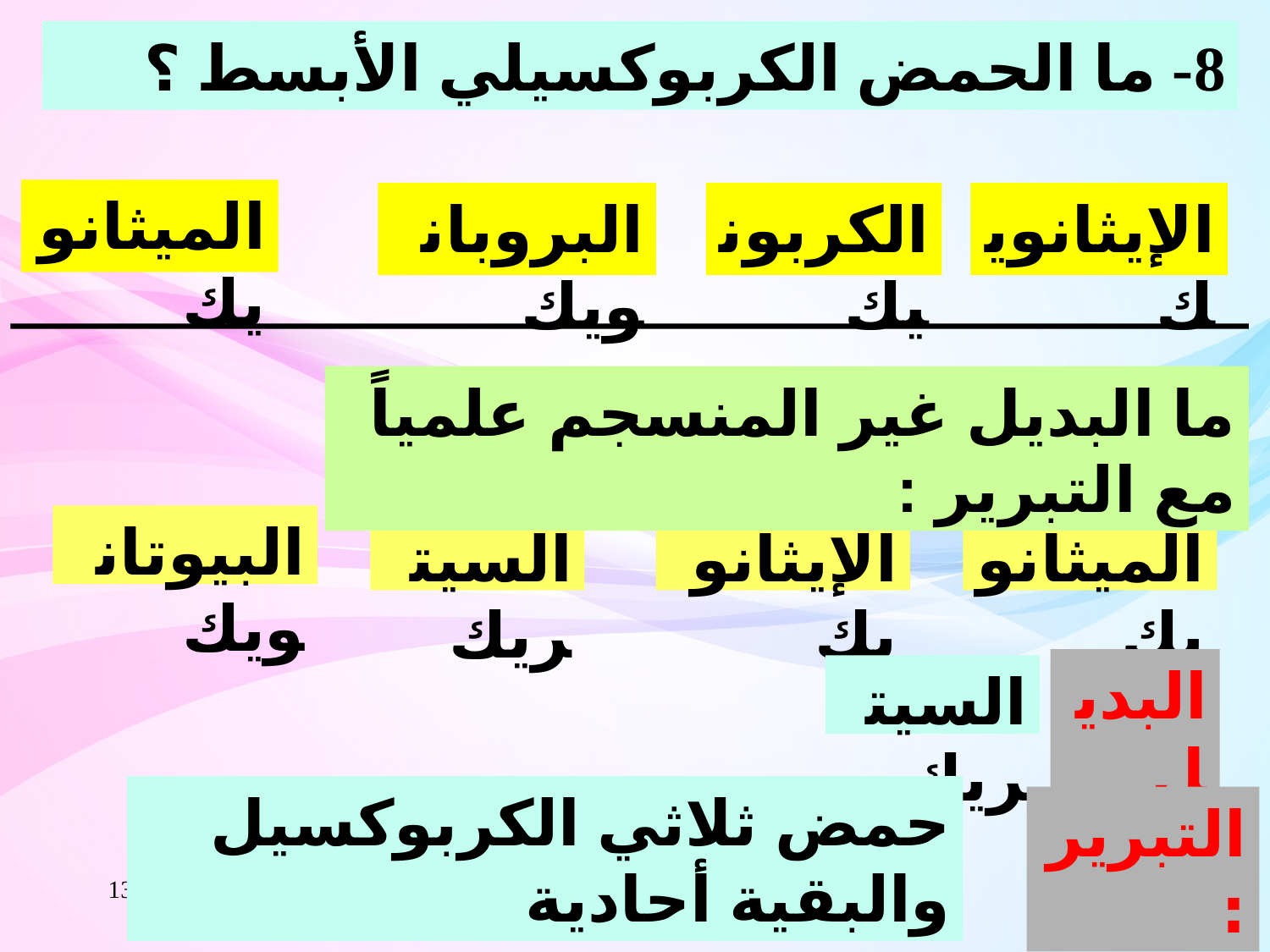

8- ما الحمض الكربوكسيلي الأبسط ؟
الميثانويك
البروبانويك
الكربونيك
الإيثانويك

ما البديل غير المنسجم علمياً مع التبرير :
البيوتانويك
السيتريك
الإيثانويك
الميثانويك
البديل
السيتريك
حمض ثلاثي الكربوكسيل والبقية أحادية
التبرير :
138